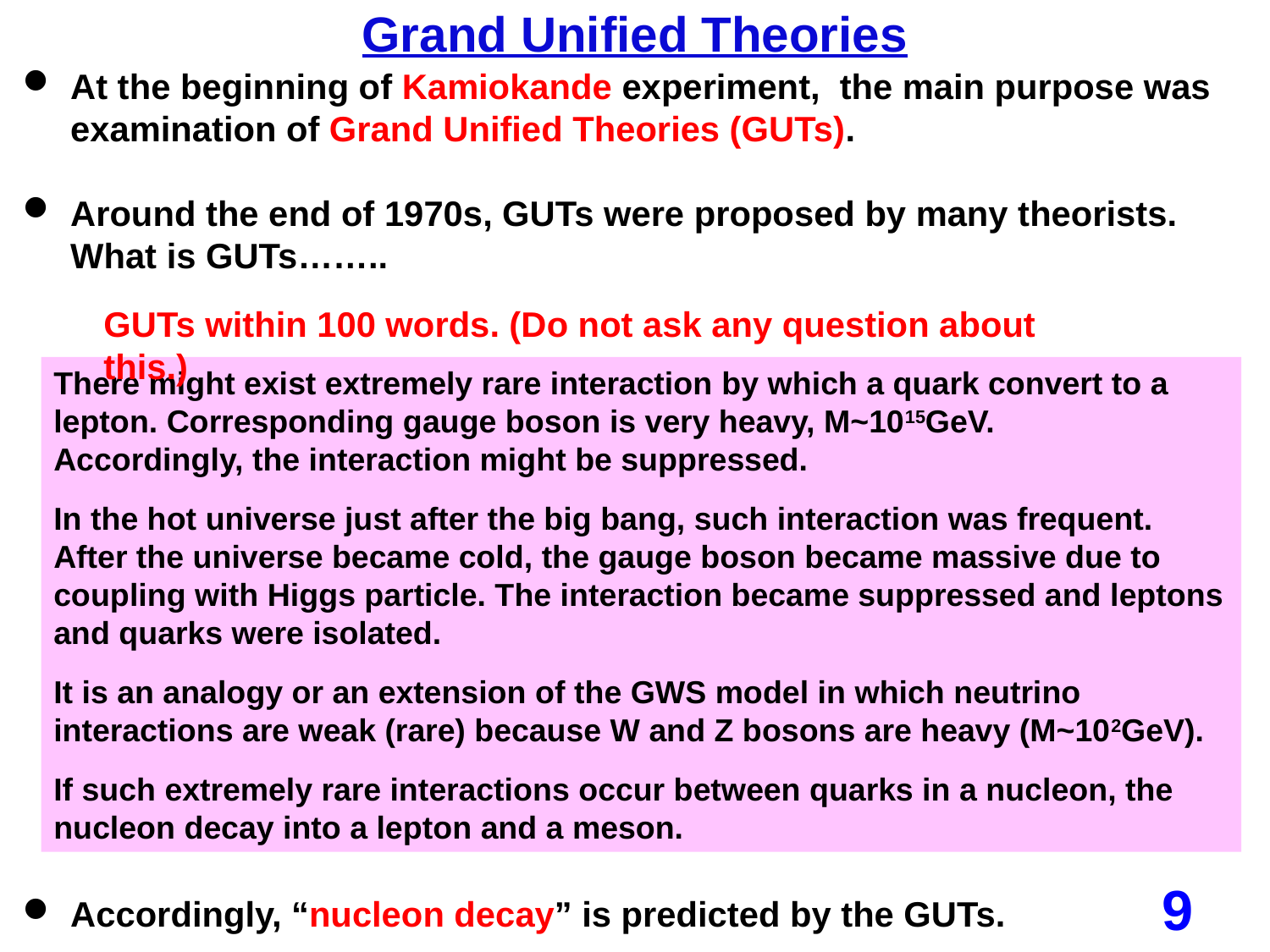

Grand Unified Theories
At the beginning of Kamiokande experiment,  the main purpose was examination of Grand Unified Theories (GUTs).

Around the end of 1970s, GUTs were proposed by many theorists.
What is GUTs……..

Accordingly, “nucleon decay” is predicted by the GUTs.
GUTs within 100 words. (Do not ask any question about this.)
There might exist extremely rare interaction by which a quark convert to a lepton. Corresponding gauge boson is very heavy, M~1015GeV.
Accordingly, the interaction might be suppressed.
In the hot universe just after the big bang, such interaction was frequent. After the universe became cold, the gauge boson became massive due to coupling with Higgs particle. The interaction became suppressed and leptons and quarks were isolated.
It is an analogy or an extension of the GWS model in which neutrino interactions are weak (rare) because W and Z bosons are heavy (M~102GeV).
If such extremely rare interactions occur between quarks in a nucleon, the nucleon decay into a lepton and a meson.
9